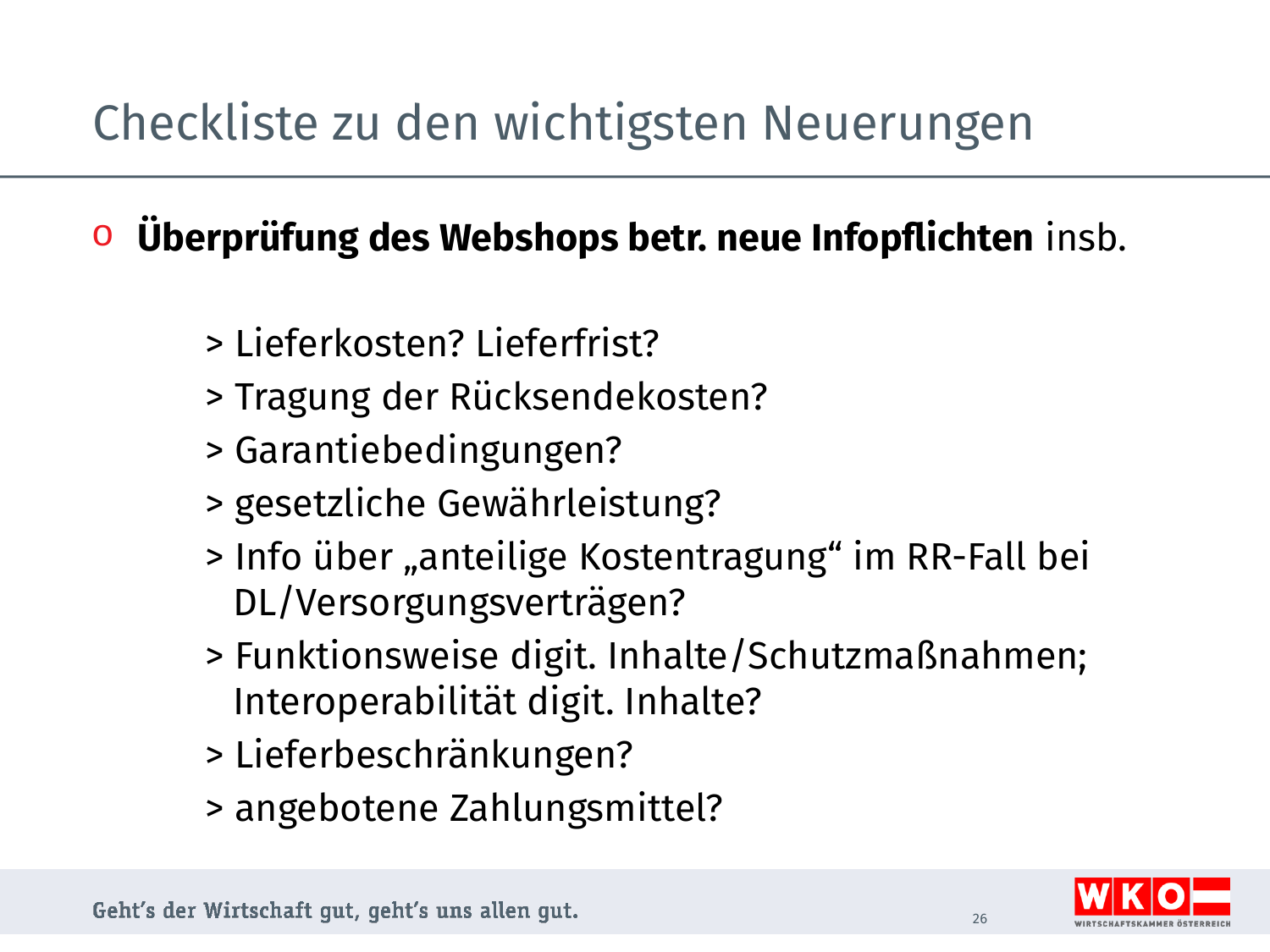

# Checkliste zu den wichtigsten Neuerungen
Überprüfung des Webshops betr. neue Infopflichten insb.

    	> Lieferkosten? Lieferfrist?
    	> Tragung der Rücksendekosten?
	> Garantiebedingungen?
    	> gesetzliche Gewährleistung?
        	> Info über „anteilige Kostentragung“ im RR-Fall bei
              DL/Versorgungsverträgen?
   	> Funktionsweise digit. Inhalte/Schutzmaßnahmen;
              Interoperabilität digit. Inhalte?
   	> Lieferbeschränkungen?
   	> angebotene Zahlungsmittel?

26